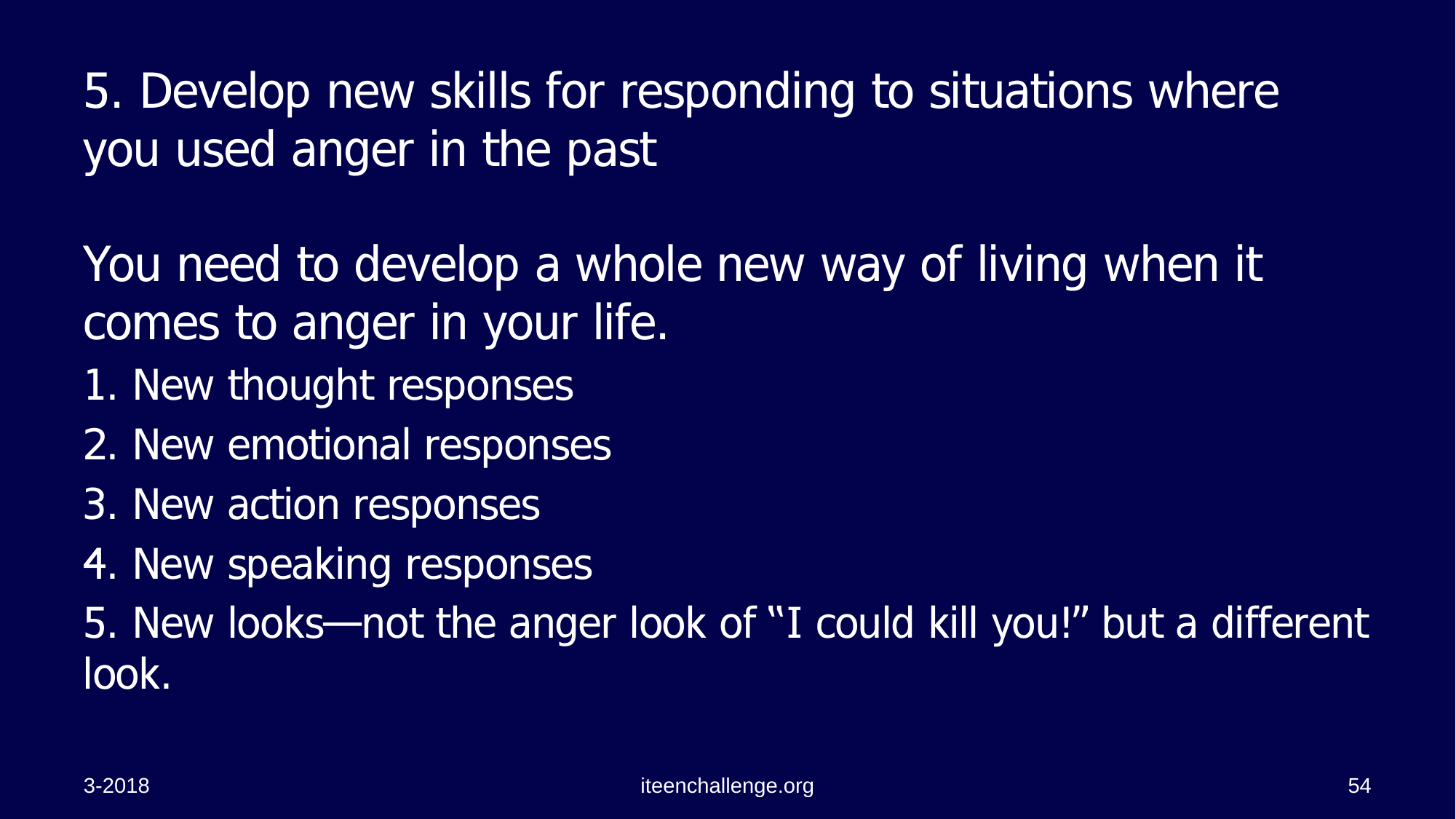

# 5. Develop new skills for responding to situations where you used anger in the past
You need to develop a whole new way of living when it comes to anger in your life.
1. New thought responses
2. New emotional responses
3. New action responses
4. New speaking responses
5. New looks—not the anger look of “I could kill you!” but a different look.

3-2018
iteenchallenge.org
54